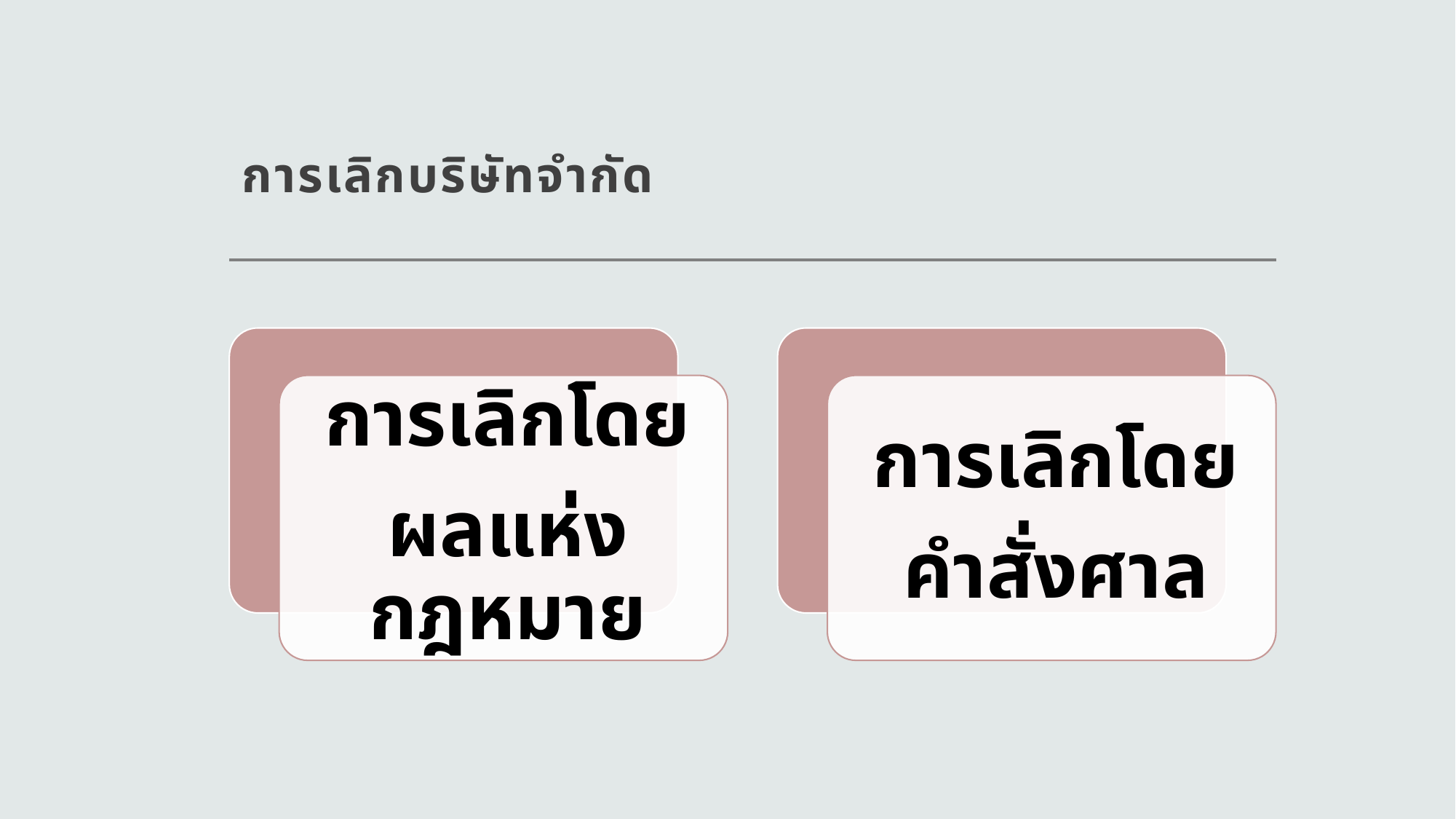

# การเลิกบริษัทจำกัด
การเลิกโดย
ผลแห่งกฎหมาย
การเลิกโดย
คำสั่งศาล